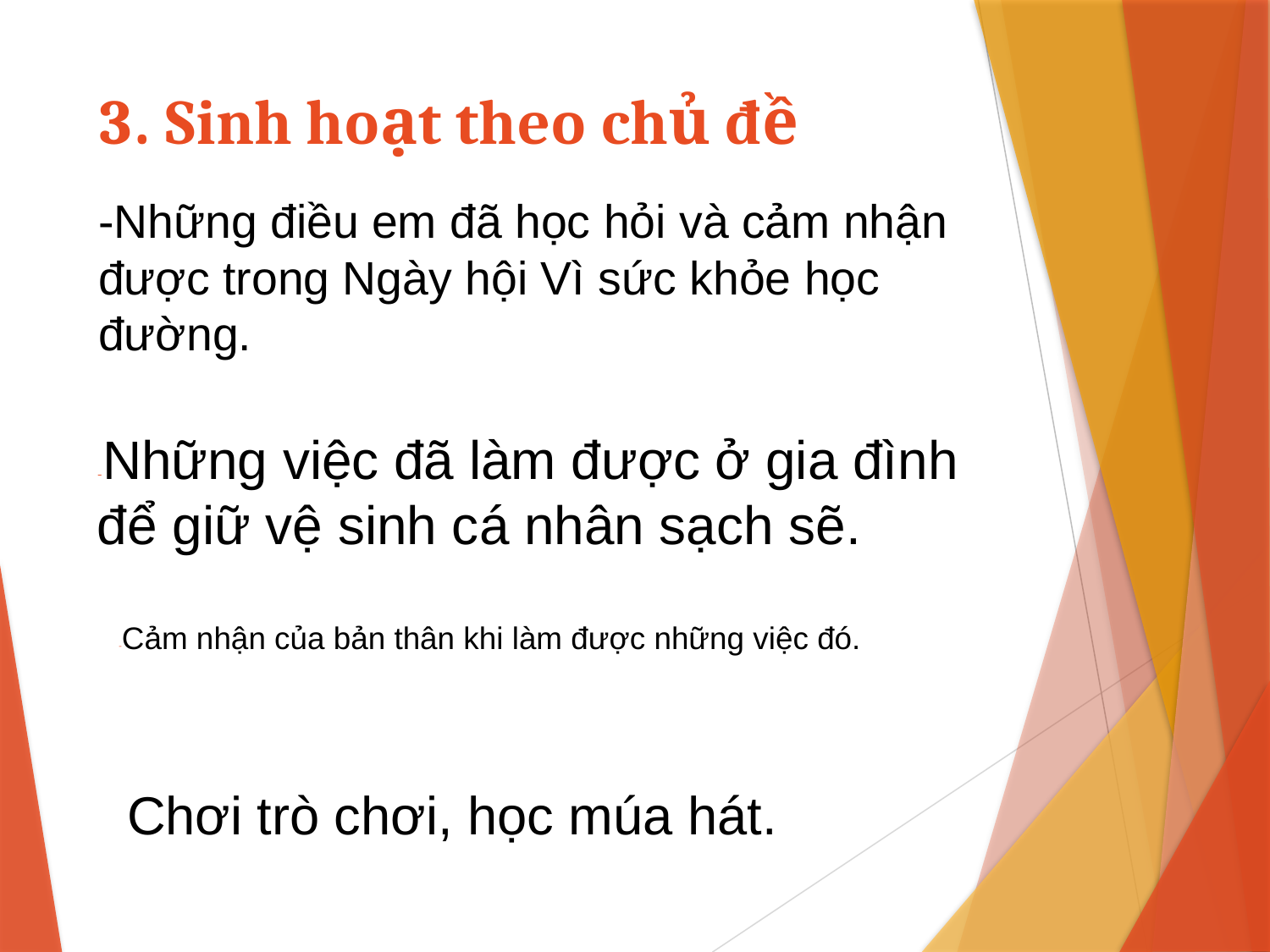

# 3. Sinh hoạt theo chủ đề
-Những điều em đã học hỏi và cảm nhận được trong Ngày hội Vì sức khỏe học đường.

-Những việc đã làm được ở gia đình để giữ vệ sinh cá nhân sạch sẽ.

-Cảm nhận của bản thân khi làm được những việc đó.

  Chơi trò chơi, học múa hát.